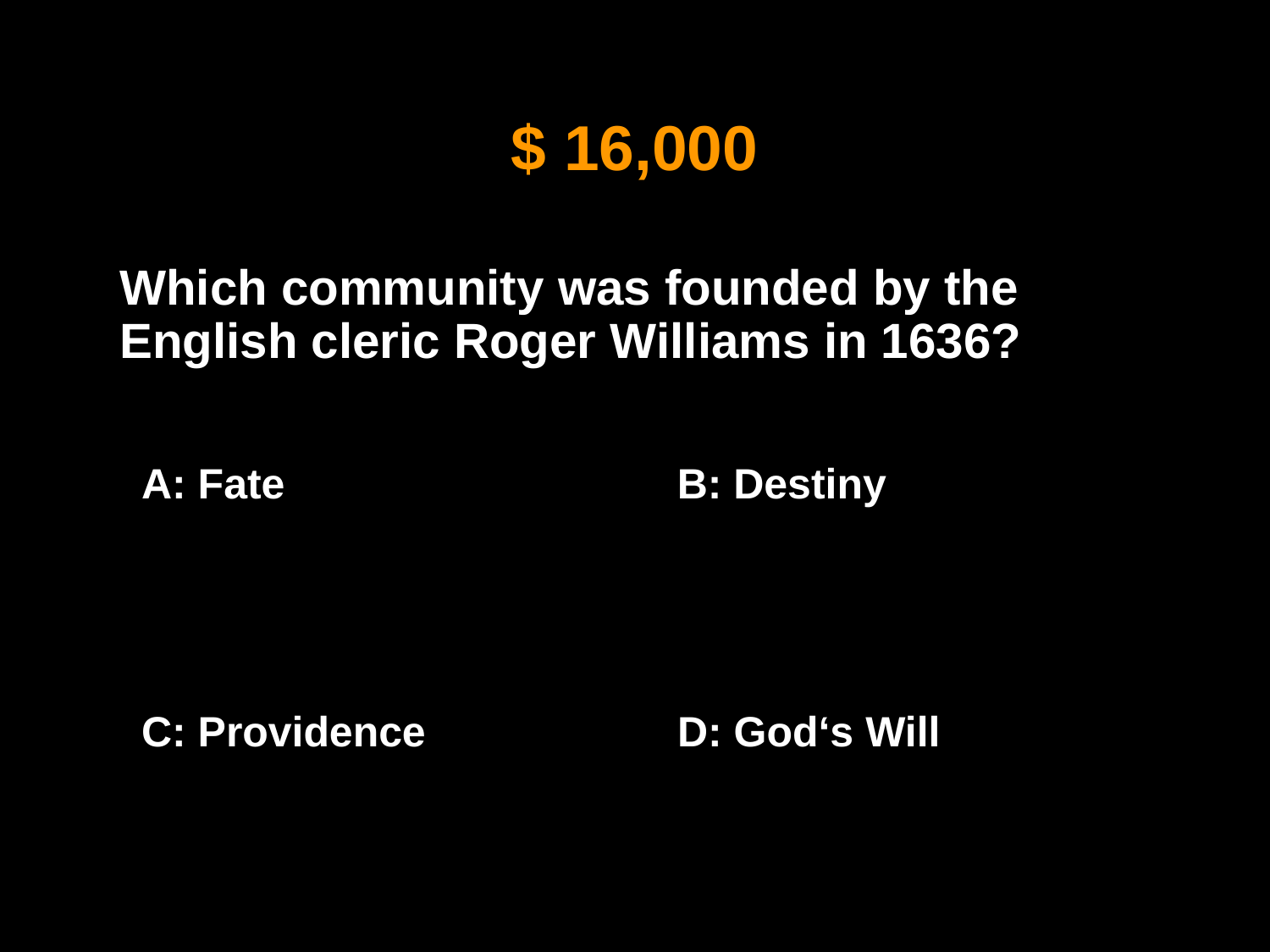

$ 16,000
	Which community was founded by the English cleric Roger Williams in 1636?
A: Fate
B: Destiny
C: Providence
D: God‘s Will